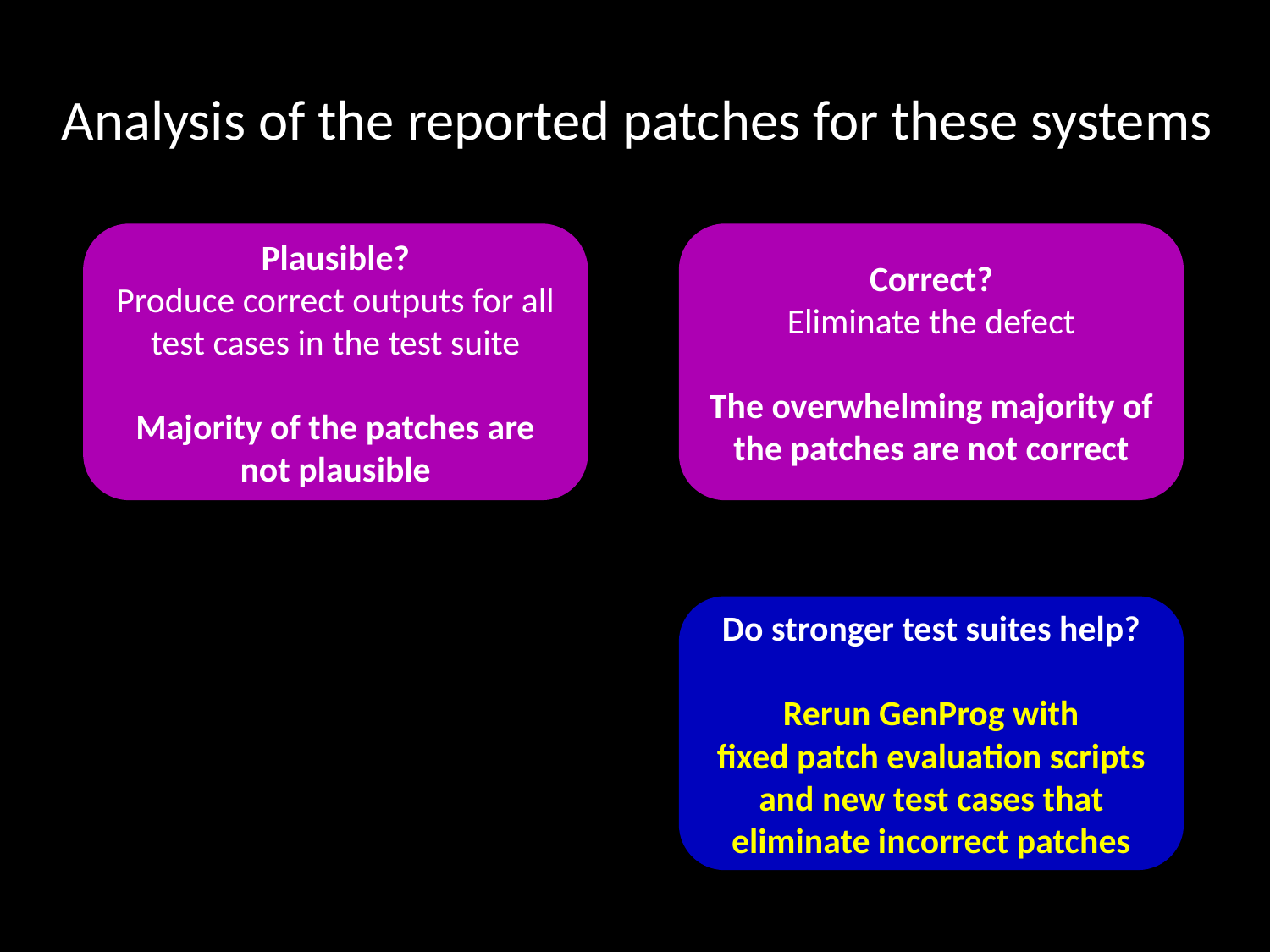

# Analysis of the reported patches for these systems
Plausible?
Produce correct outputs for all test cases in the test suite

Majority of the patches are not plausible
Correct?
Eliminate the defect

The overwhelming majority of the patches are not correct
Do stronger test suites help?

Rerun GenProg with
fixed patch evaluation scripts and new test cases that eliminate incorrect patches